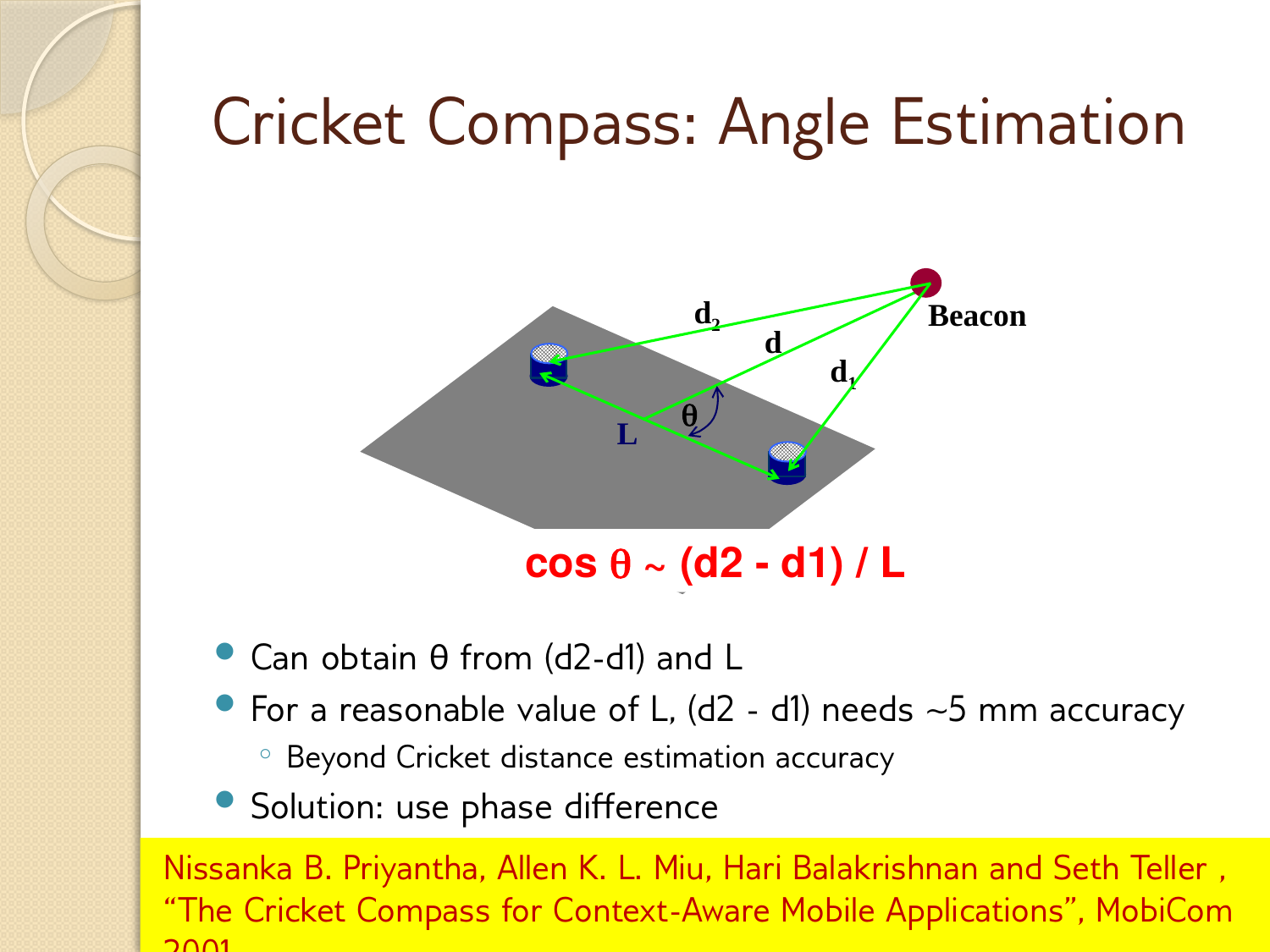

# Cricket Compass: Angle Estimation

d2
Beacon
d

d1

θ

L

cos θ ~ (d2 - d1) / L
Can obtain θ from (d2-d1) and L
For a reasonable value of L, (d2 - d1) needs ~5 mm accuracy
Beyond Cricket distance estimation accuracy
Solution: use phase difference

Nissanka B. Priyantha, Allen K. L. Miu, Hari Balakrishnan and Seth Teller , “The Cricket Compass for Context-Aware Mobile Applications”, MobiCom 2001